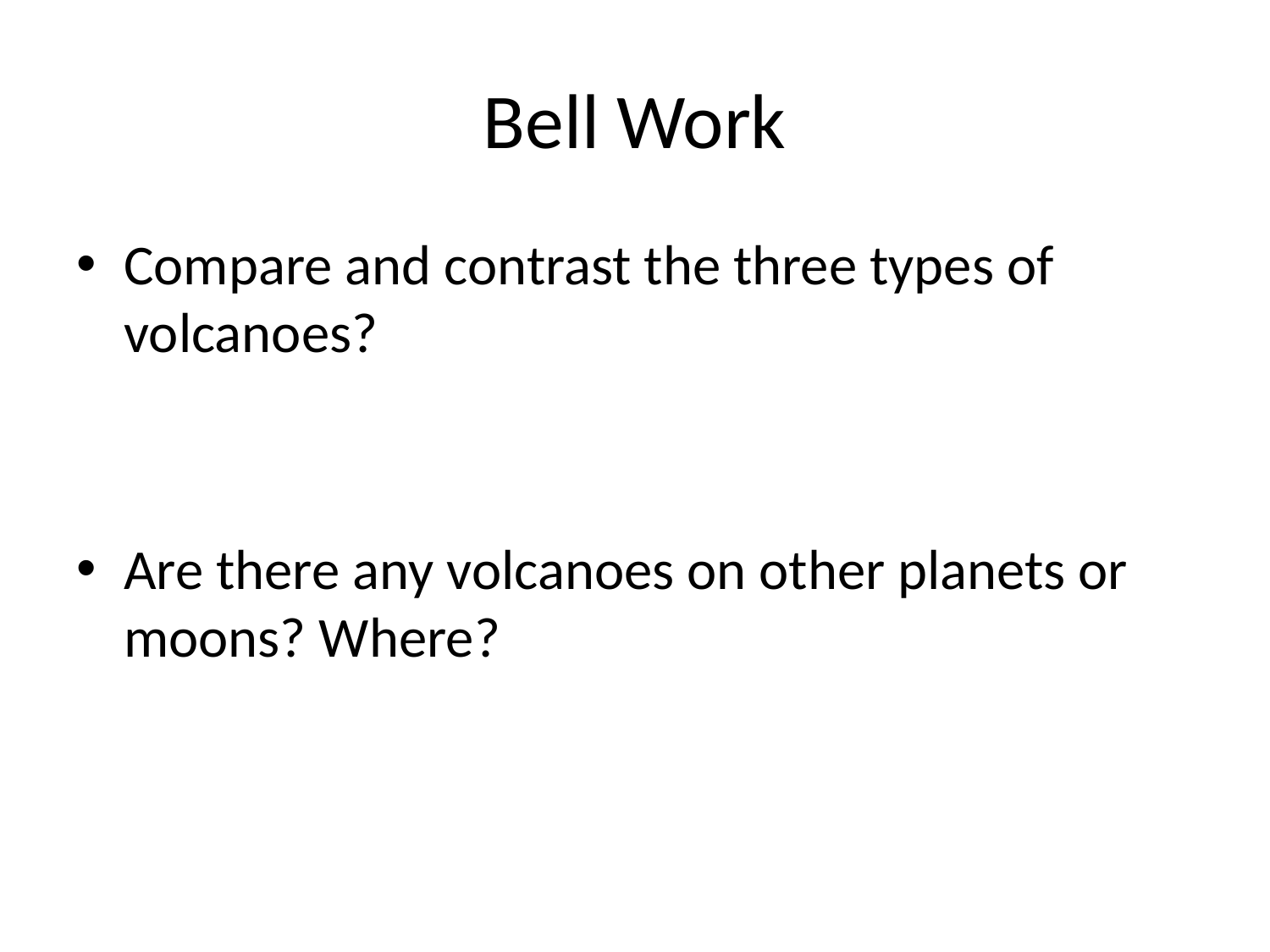

# Bell Work
Compare and contrast the three types of volcanoes?

Are there any volcanoes on other planets or moons? Where?